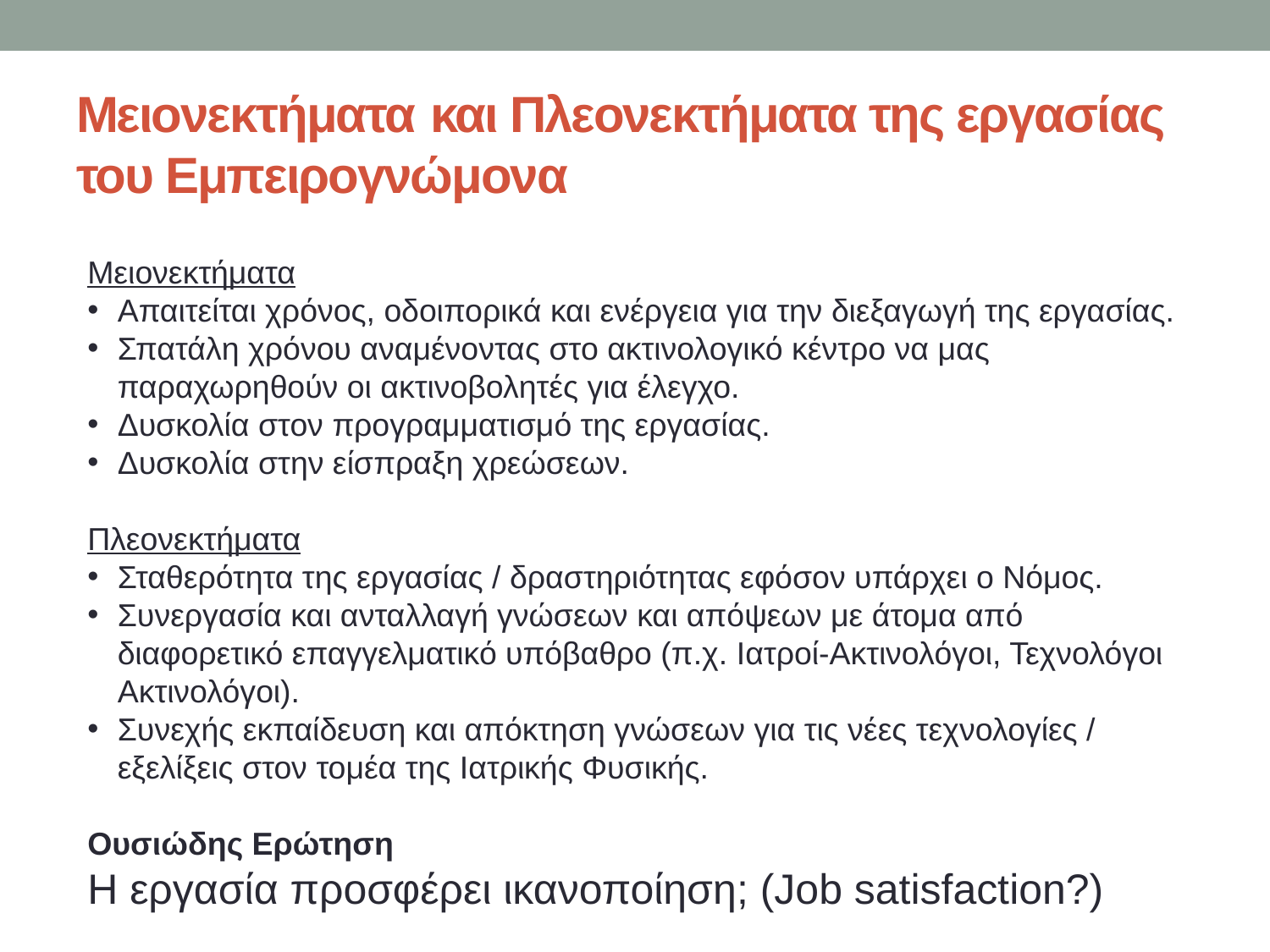

# Μειονεκτήματα και Πλεονεκτήματα της εργασίας του Εμπειρογνώμονα

Μειονεκτήματα
Απαιτείται χρόνος, οδοιπορικά και ενέργεια για την διεξαγωγή της εργασίας.
Σπατάλη χρόνου αναμένοντας στο ακτινολογικό κέντρο να μας παραχωρηθούν οι ακτινοβολητές για έλεγχο.
Δυσκολία στον προγραμματισμό της εργασίας.
Δυσκολία στην είσπραξη χρεώσεων.

Πλεονεκτήματα
Σταθερότητα της εργασίας / δραστηριότητας εφόσον υπάρχει ο Νόμος.
Συνεργασία και ανταλλαγή γνώσεων και απόψεων με άτομα από διαφορετικό επαγγελματικό υπόβαθρο (π.χ. Ιατροί-Ακτινολόγοι, Τεχνολόγοι Ακτινολόγοι).
Συνεχής εκπαίδευση και απόκτηση γνώσεων για τις νέες τεχνολογίες / εξελίξεις στον τομέα της Ιατρικής Φυσικής.

Ουσιώδης Ερώτηση
Η εργασία προσφέρει ικανοποίηση; (Job satisfaction?)